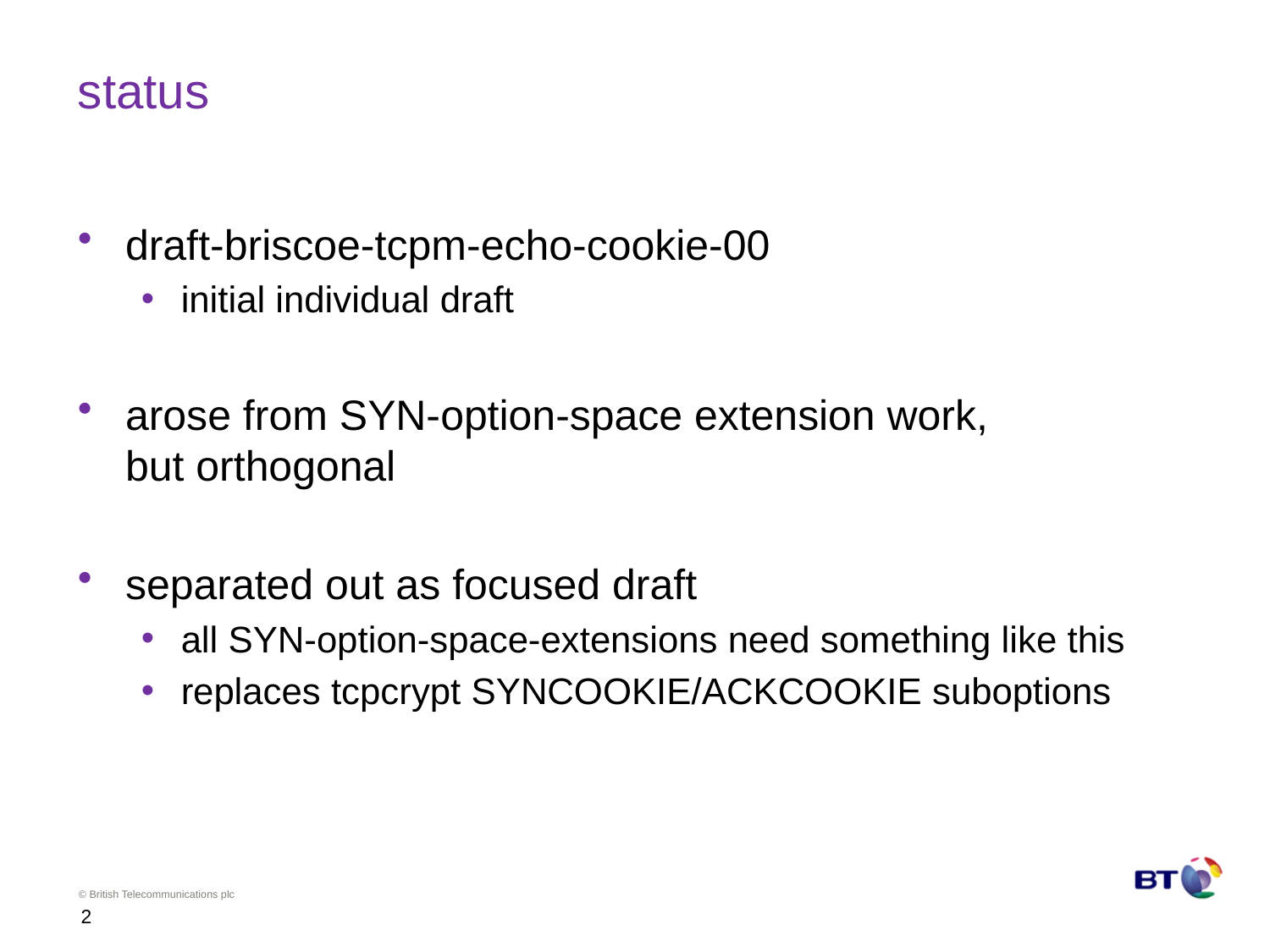

# status
draft-briscoe-tcpm-echo-cookie-00
initial individual draft

arose from SYN-option-space extension work,
but orthogonal

separated out as focused draft
all SYN-option-space-extensions need something like this
replaces tcpcrypt SYNCOOKIE/ACKCOOKIE suboptions